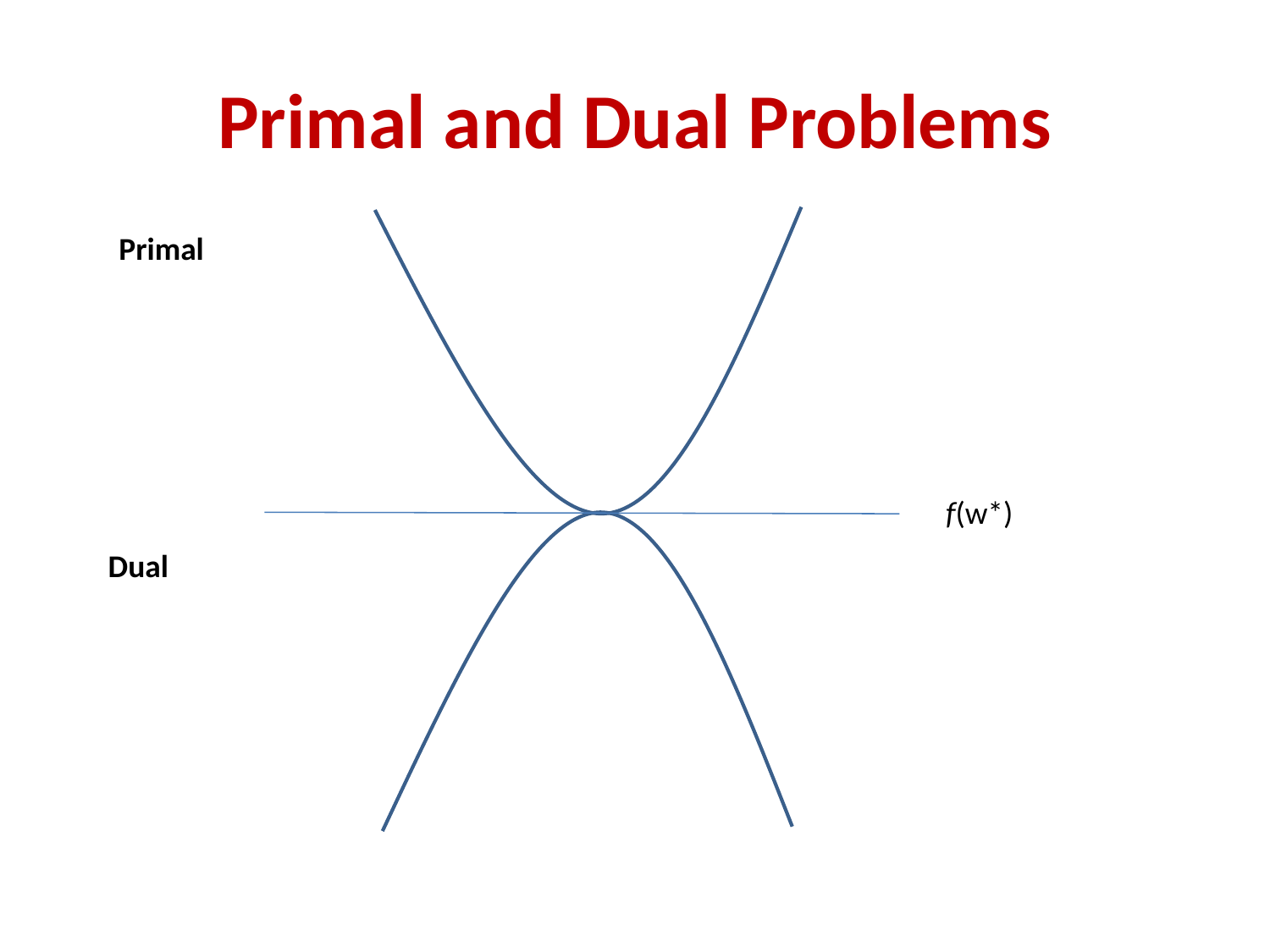

# Primal and Dual Problems

Primal
f(w*)

Dual